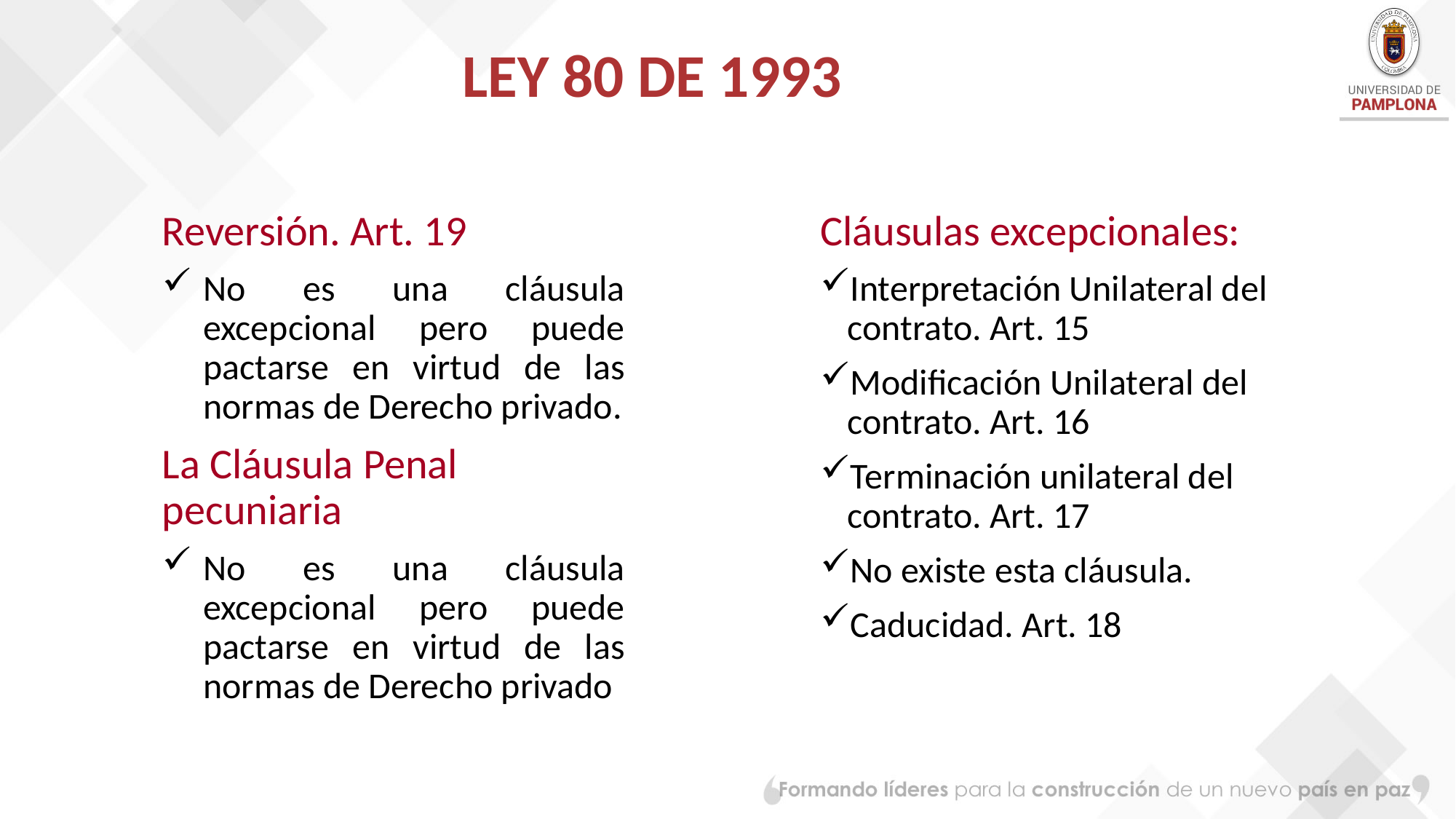

# LEY 80 DE 1993
Reversión. Art. 19
No es una cláusula excepcional pero puede pactarse en virtud de las normas de Derecho privado.
La Cláusula Penal pecuniaria
No es una cláusula excepcional pero puede pactarse en virtud de las normas de Derecho privado
Cláusulas excepcionales:
Interpretación Unilateral del contrato. Art. 15
Modificación Unilateral del contrato. Art. 16
Terminación unilateral del contrato. Art. 17
No existe esta cláusula.
Caducidad. Art. 18